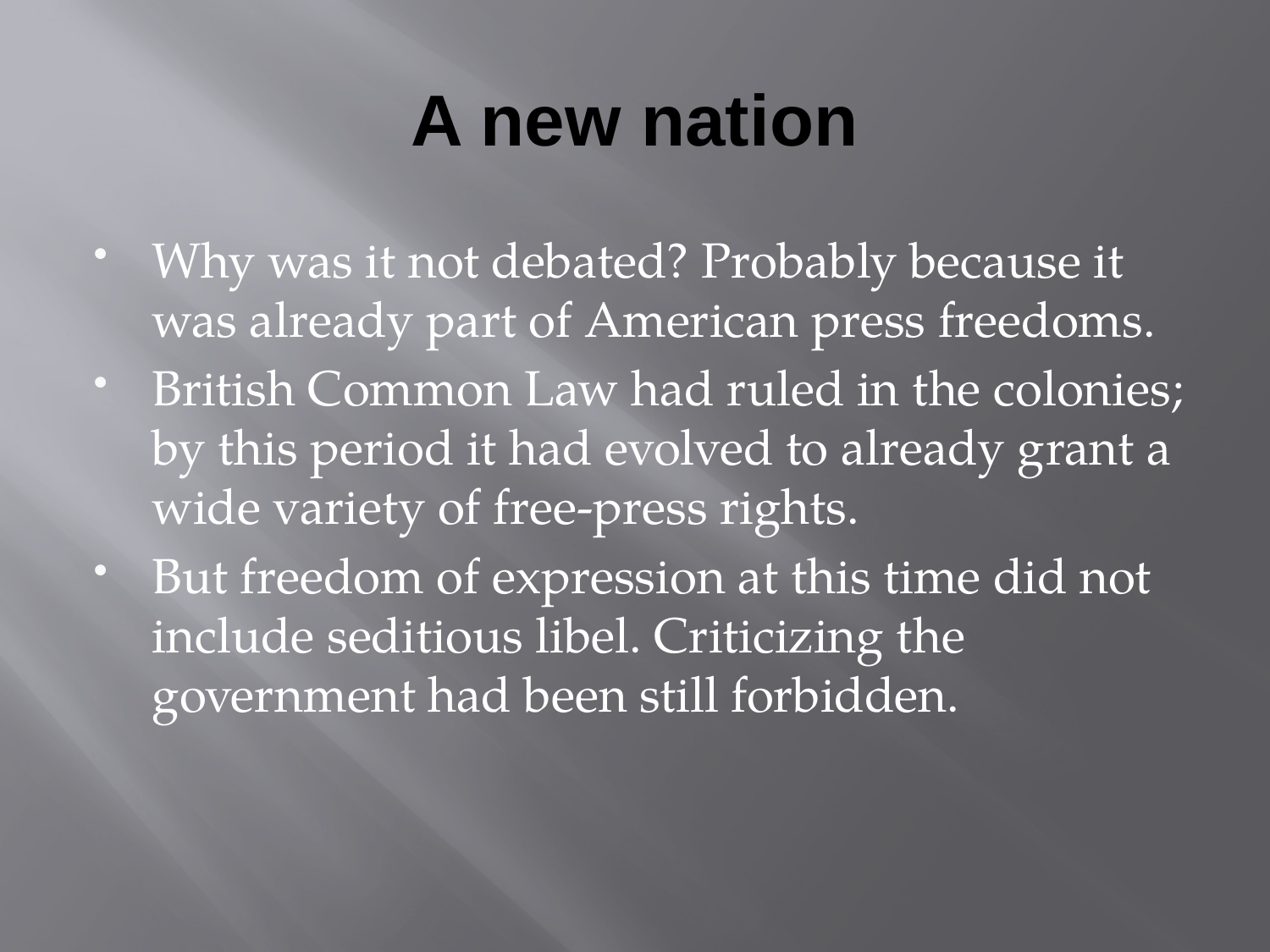

# A new nation
Why was it not debated? Probably because it was already part of American press freedoms.
British Common Law had ruled in the colonies; by this period it had evolved to already grant a wide variety of free-press rights.
But freedom of expression at this time did not include seditious libel. Criticizing the government had been still forbidden.